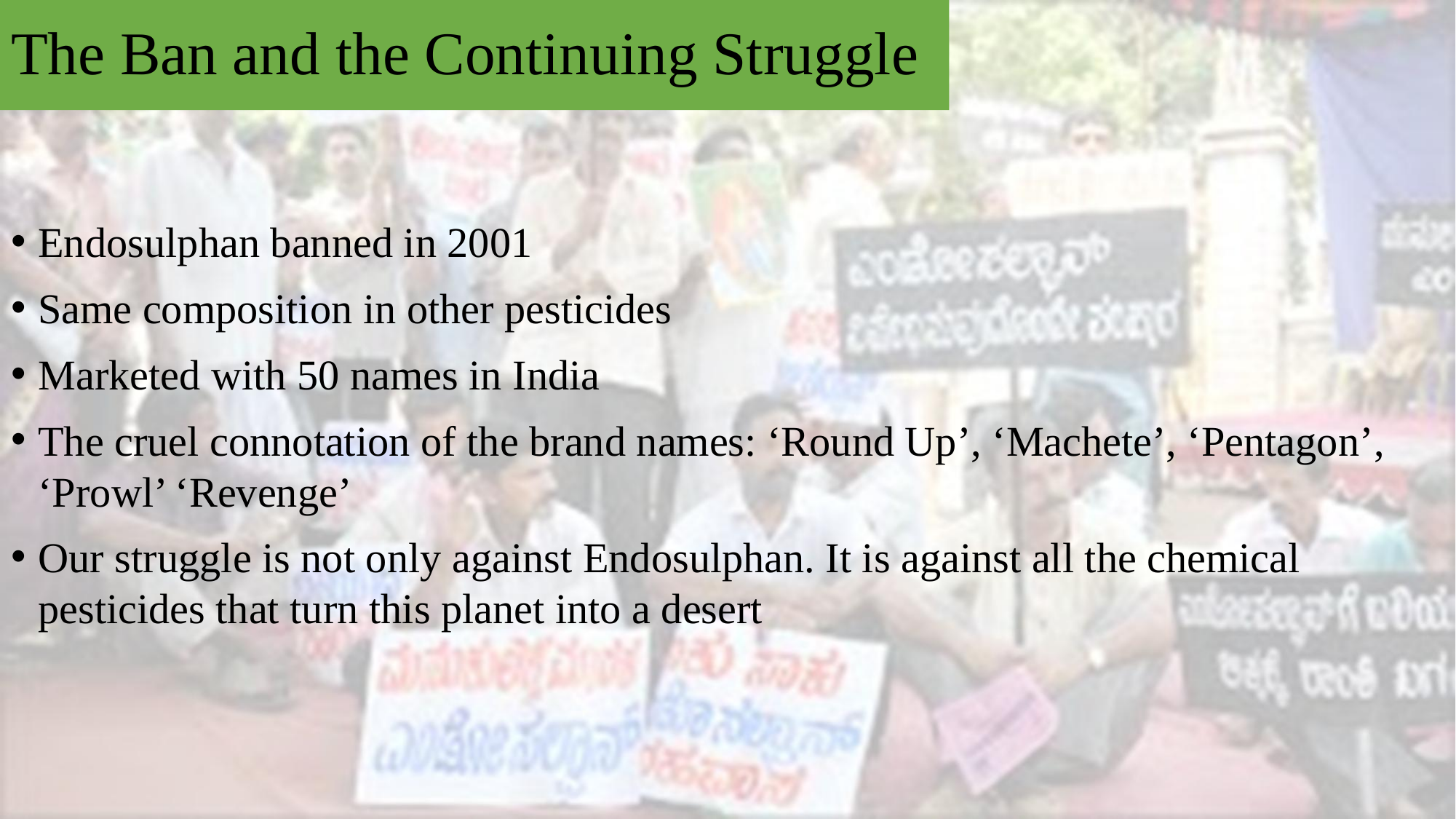

# The Ban and the Continuing Struggle
Endosulphan banned in 2001
Same composition in other pesticides
Marketed with 50 names in India
The cruel connotation of the brand names: ‘Round Up’, ‘Machete’, ‘Pentagon’, ‘Prowl’ ‘Revenge’
Our struggle is not only against Endosulphan. It is against all the chemical pesticides that turn this planet into a desert